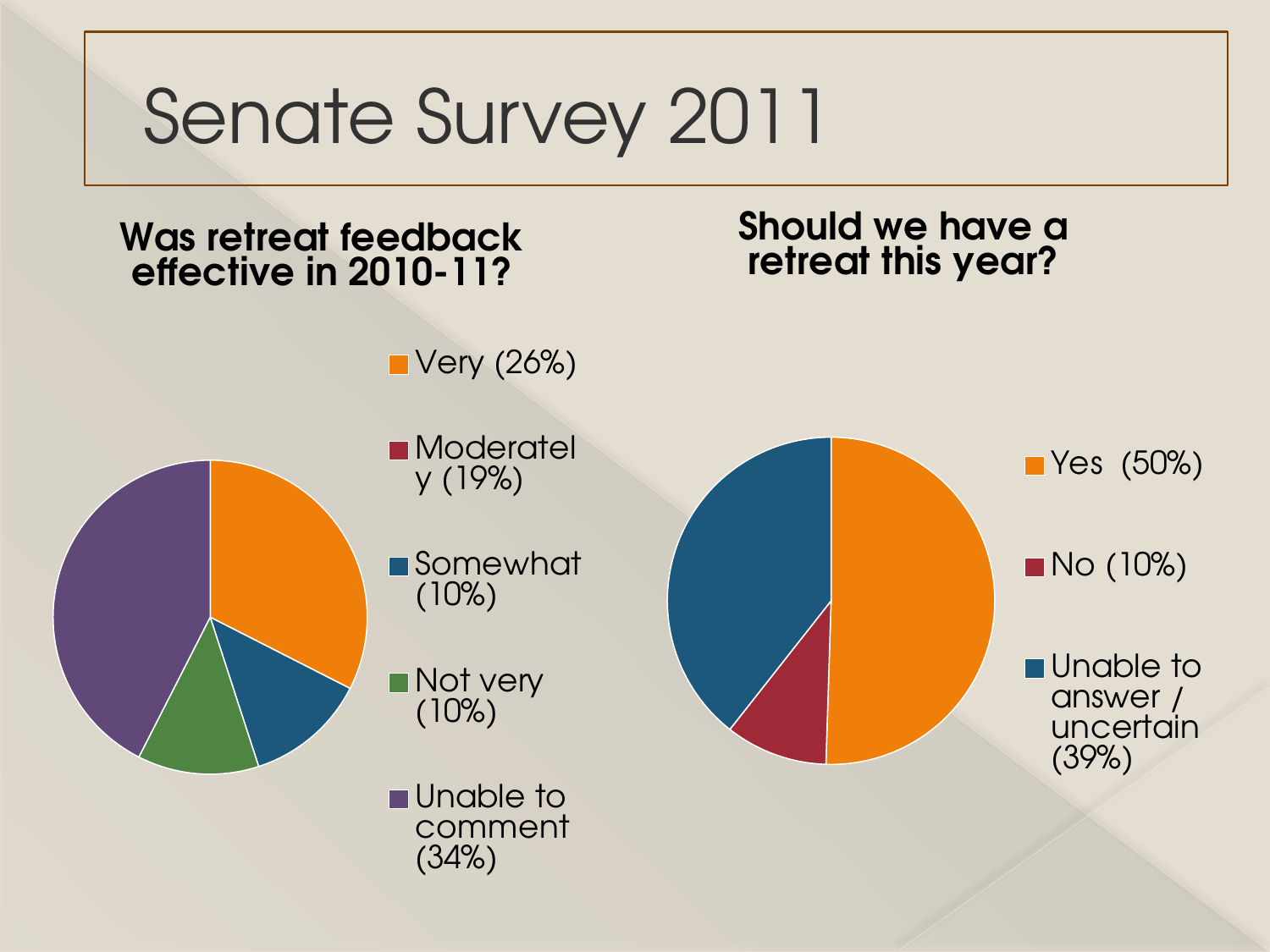

# Senate Survey 2011

### Chart: Was retreat feedback effective in 2010-11?

| Category | Time certain: old business |
|---|---|
| Very (26%) | 26.0 |
| Moderately (19%) | 0.0 |
| Somewhat (10%) | 10.0 |
| Not very (10%) | 10.0 |
| Unable to comment (34%) | 34.0 |

### Chart: Should we have a retreat this year?

| Category | Time certain: new business |
|---|---|
| Yes  (50%) | 50.0 |
| No (10%) | 10.0 |
| Unable to answer / uncertain (39%) | 39.0 |